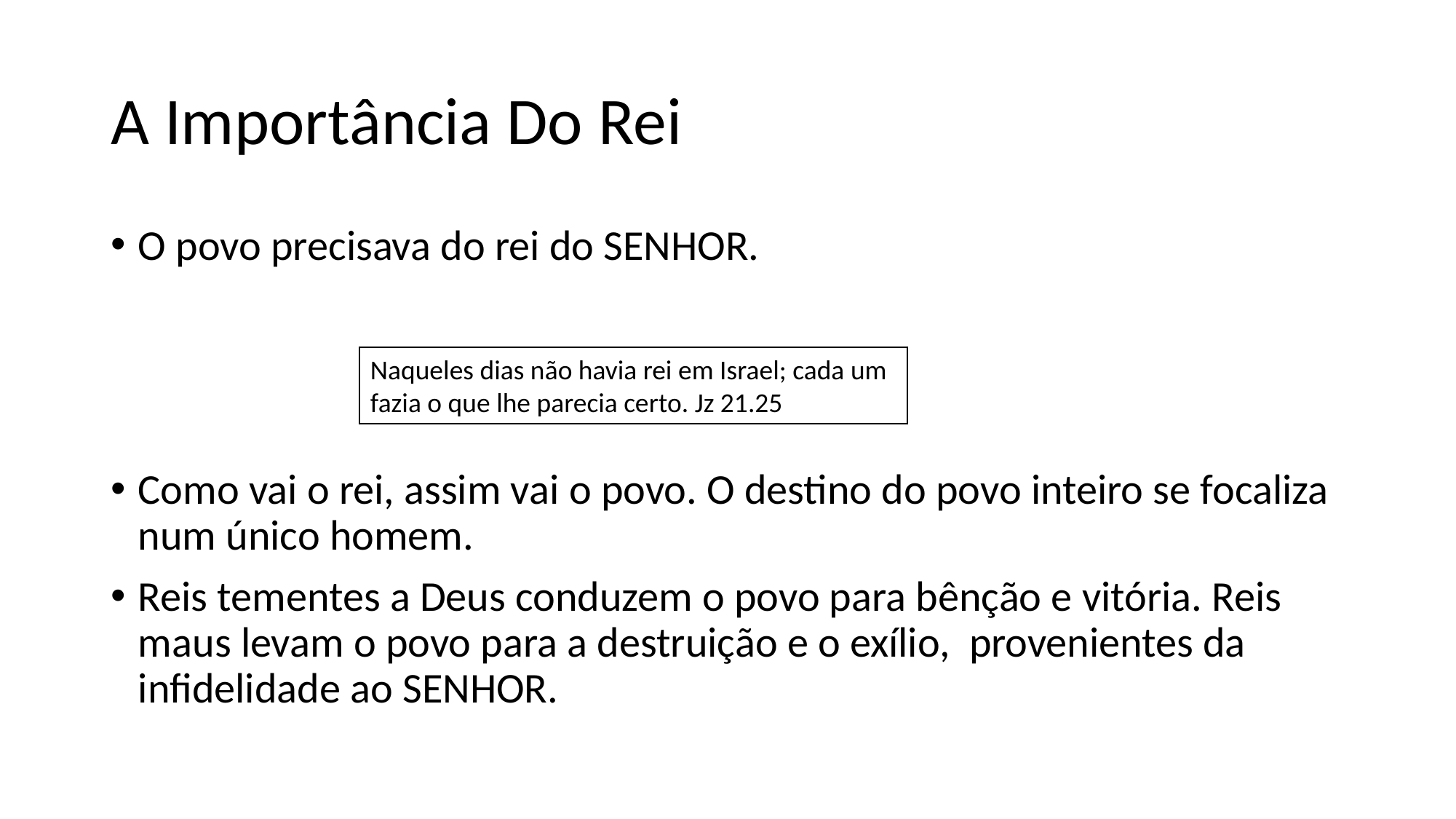

# A Importância Do Rei
O povo precisava do rei do SENHOR.

Como vai o rei, assim vai o povo. O destino do povo inteiro se focaliza num único homem.
Reis tementes a Deus conduzem o povo para bênção e vitória. Reis maus levam o povo para a destruição e o exílio,  provenientes da infidelidade ao SENHOR.

Naqueles dias não havia rei em Israel; cada um fazia o que lhe parecia certo. Jz 21.25